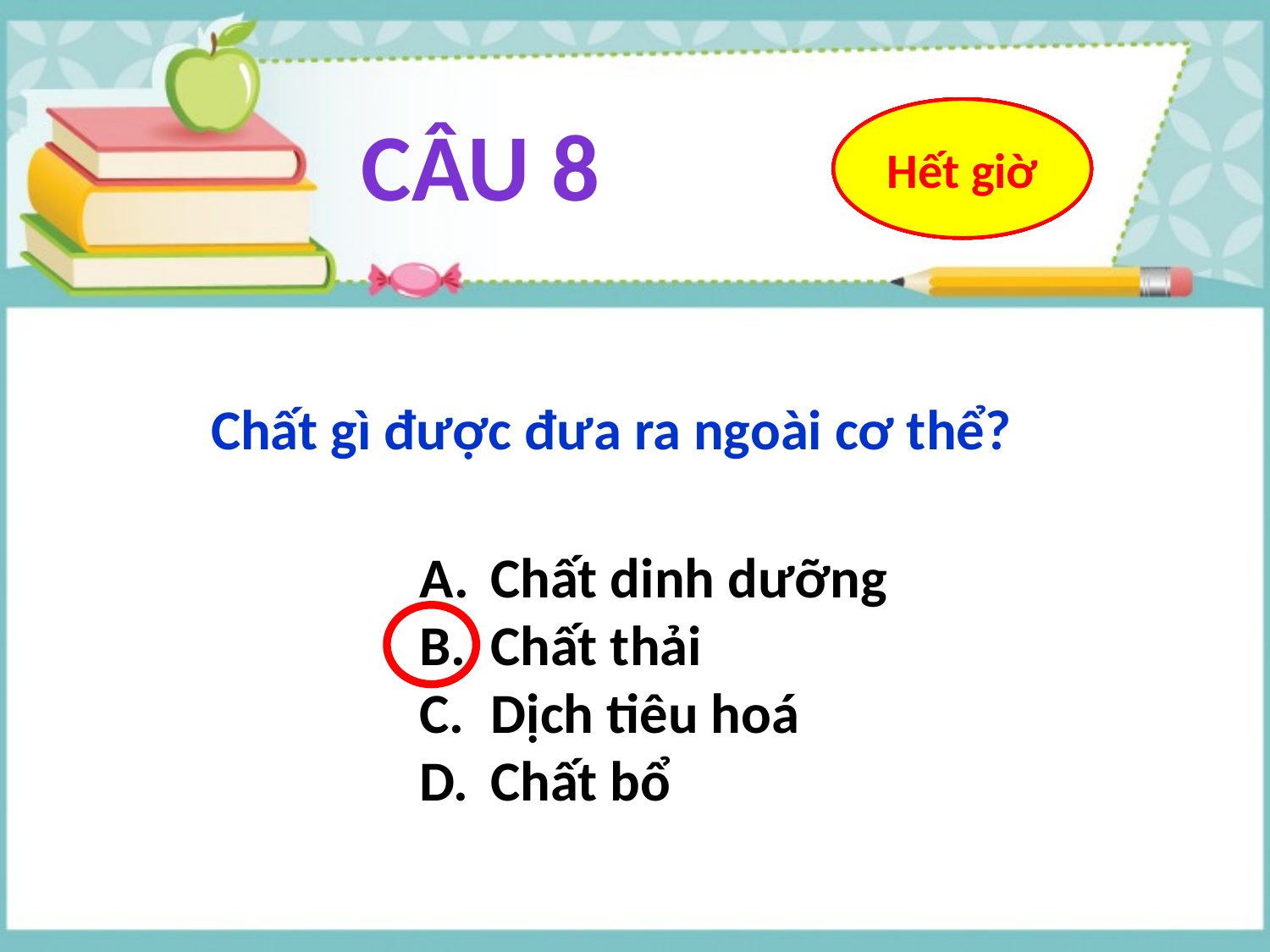

CÂU 8
10
9
8
7
6
5
4
3
2
1
Hết giờ
Chất gì được đưa ra ngoài cơ thể?
Chất dinh dưỡng
Chất thải
Dịch tiêu hoá
Chất bổ